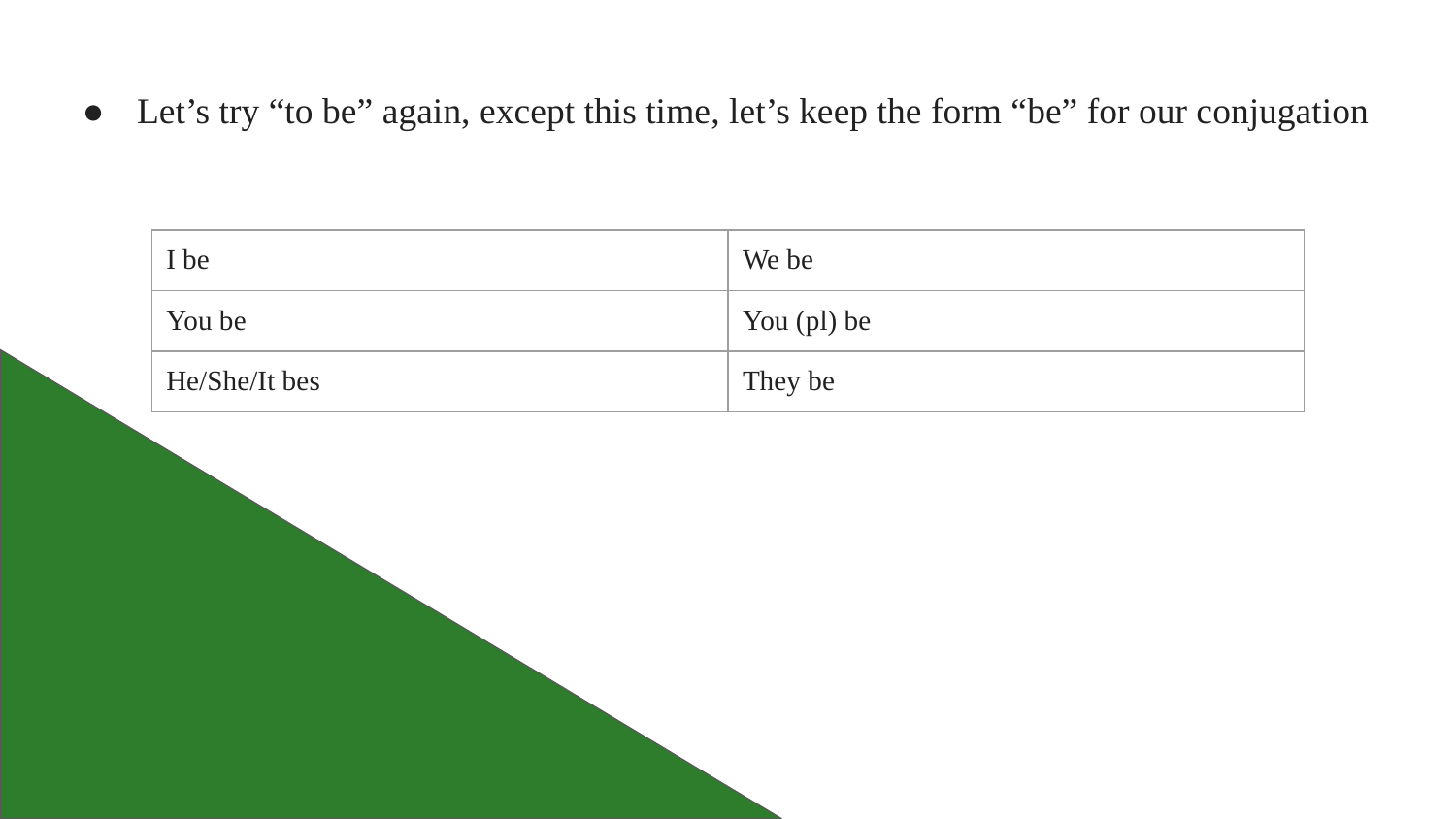

# Conjugating English Verbs
Let’s try “to be” again, except this time, let’s keep the form “be” for our conjugation

| I be | We be |
| --- | --- |
| You be | You (pl) be |
| He/She/It bes | They be |